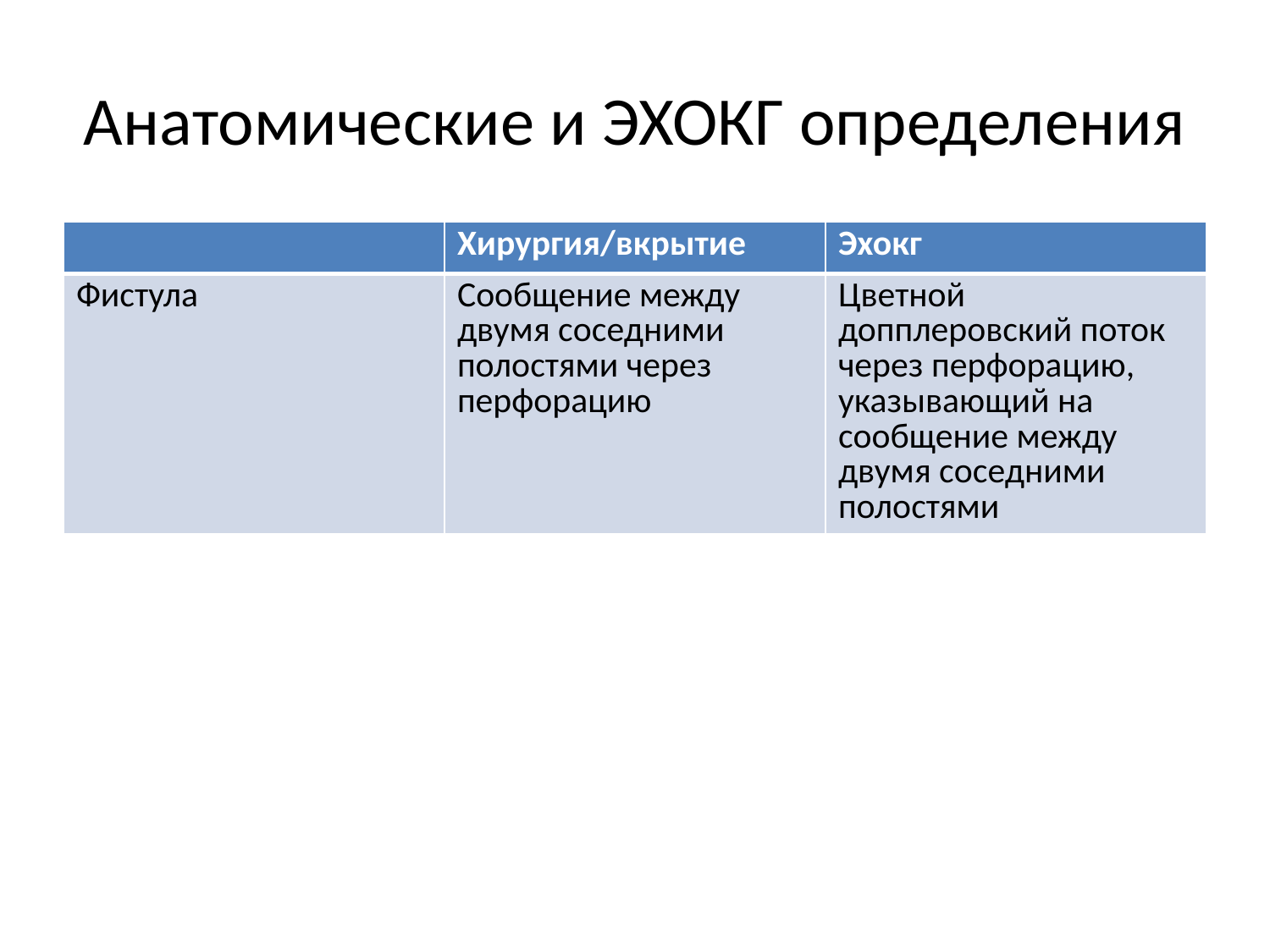

# Анатомические и ЭХОКГ определения
|  | Хирургия/вкрытие | Эхокг |
| --- | --- | --- |
| Фистула | Сообщение между двумя соседними полостями через перфорацию | Цветной допплеровский поток через перфорацию, указывающий на сообщение между двумя соседними полостями |